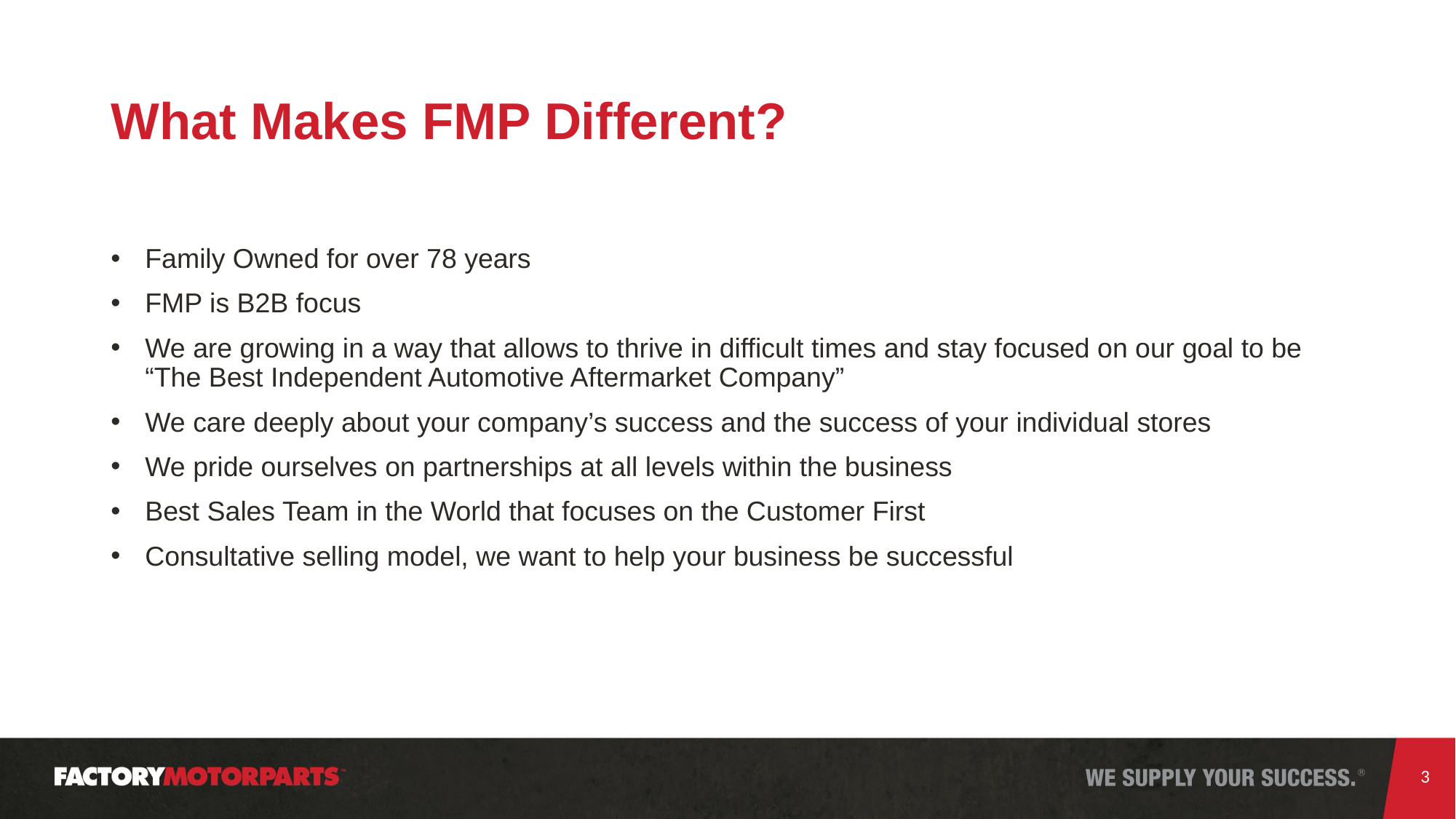

# What Makes FMP Different?
Family Owned for over 78 years
FMP is B2B focus
We are growing in a way that allows to thrive in difficult times and stay focused on our goal to be “The Best Independent Automotive Aftermarket Company”
We care deeply about your company’s success and the success of your individual stores
We pride ourselves on partnerships at all levels within the business
Best Sales Team in the World that focuses on the Customer First
Consultative selling model, we want to help your business be successful